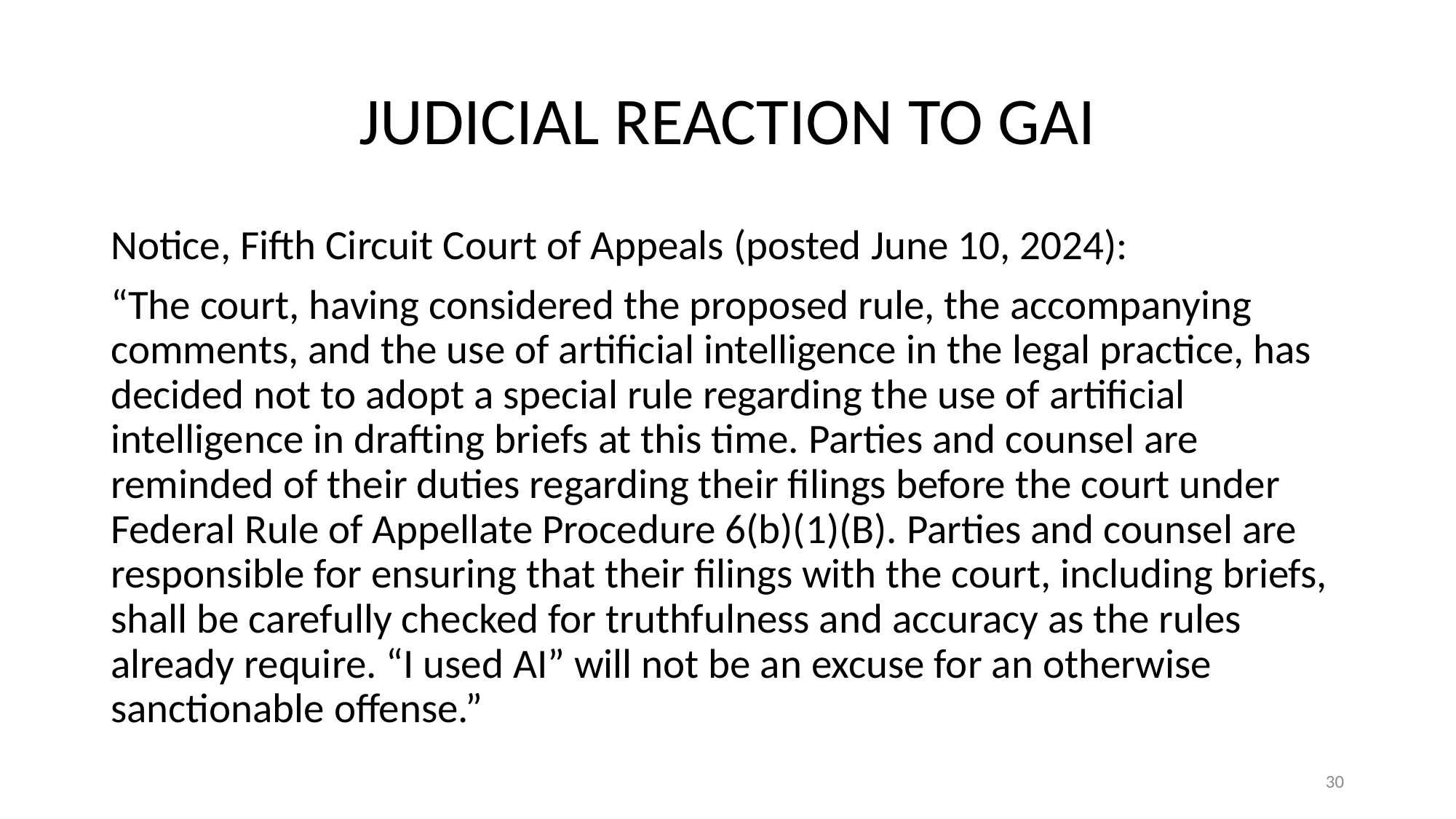

# JUDICIAL REACTION TO GAI
Notice, Fifth Circuit Court of Appeals (posted June 10, 2024):
“The court, having considered the proposed rule, the accompanying comments, and the use of artificial intelligence in the legal practice, has decided not to adopt a special rule regarding the use of artificial intelligence in drafting briefs at this time. Parties and counsel are reminded of their duties regarding their filings before the court under Federal Rule of Appellate Procedure 6(b)(1)(B). Parties and counsel are responsible for ensuring that their filings with the court, including briefs, shall be carefully checked for truthfulness and accuracy as the rules already require. “I used AI” will not be an excuse for an otherwise sanctionable offense.”

30